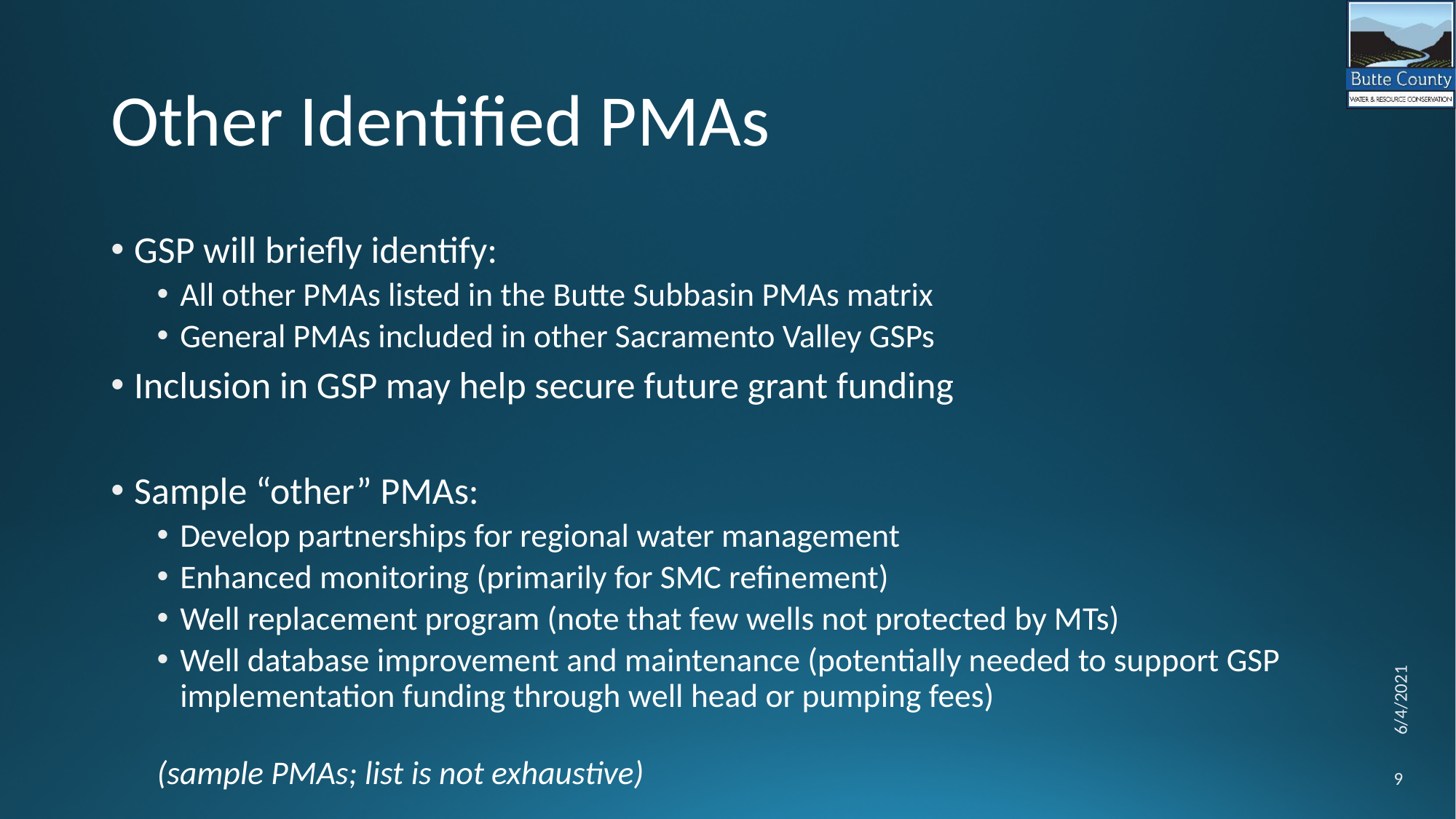

# Other Identified PMAs
GSP will briefly identify:
All other PMAs listed in the Butte Subbasin PMAs matrix
General PMAs included in other Sacramento Valley GSPs
Inclusion in GSP may help secure future grant funding

Sample “other” PMAs:
Develop partnerships for regional water management
Enhanced monitoring (primarily for SMC refinement)
Well replacement program (note that few wells not protected by MTs)
Well database improvement and maintenance (potentially needed to support GSP implementation funding through well head or pumping fees)
(sample PMAs; list is not exhaustive)
6/4/2021
9